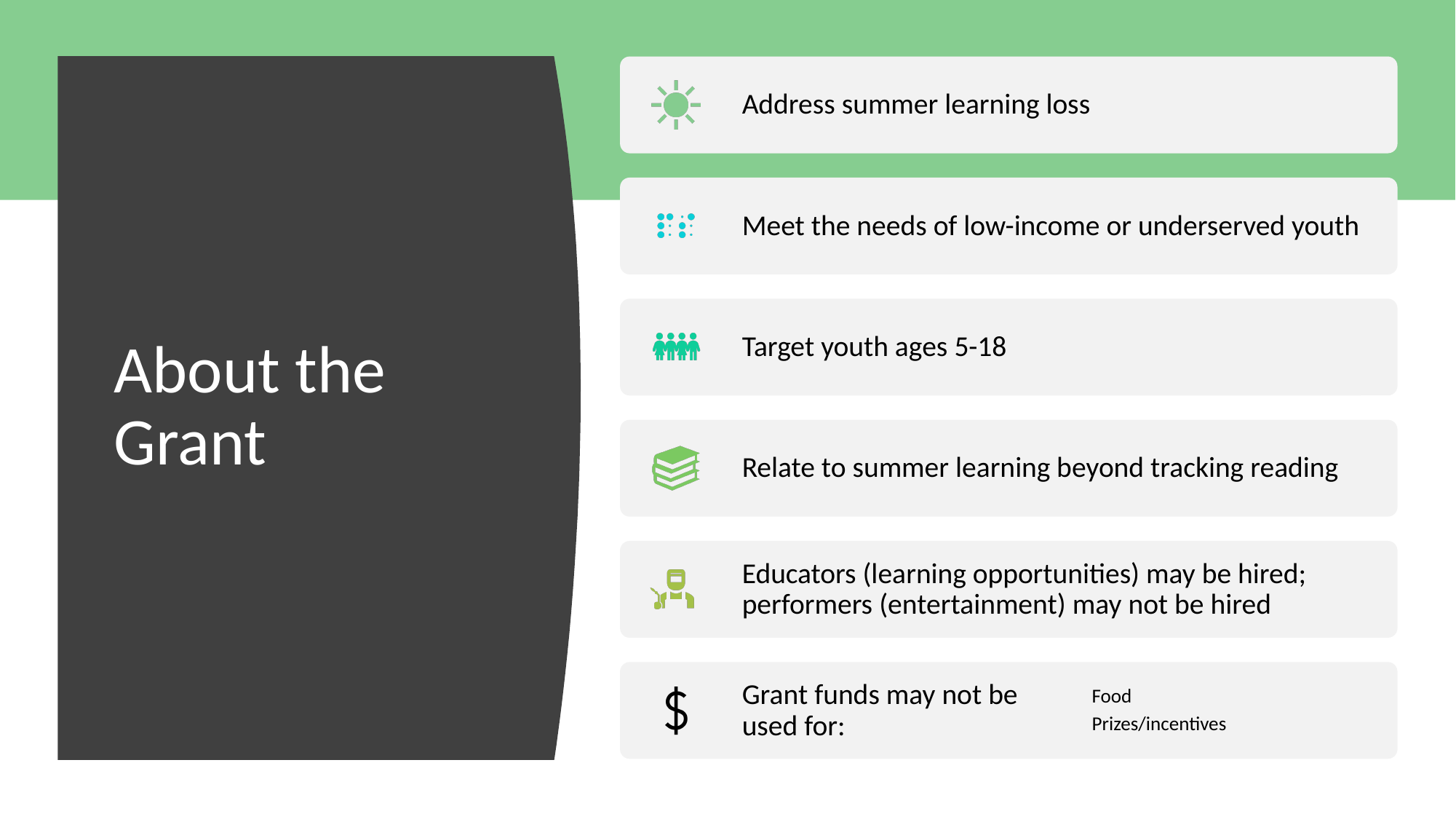

Address summer learning loss
Meet the needs of low-income or underserved youth
Target youth ages 5-18
Relate to summer learning beyond tracking reading
Educators (learning opportunities) may be hired; performers (entertainment) may not be hired
Grant funds may not be used for:
Food
Prizes/incentives

# About the Grant